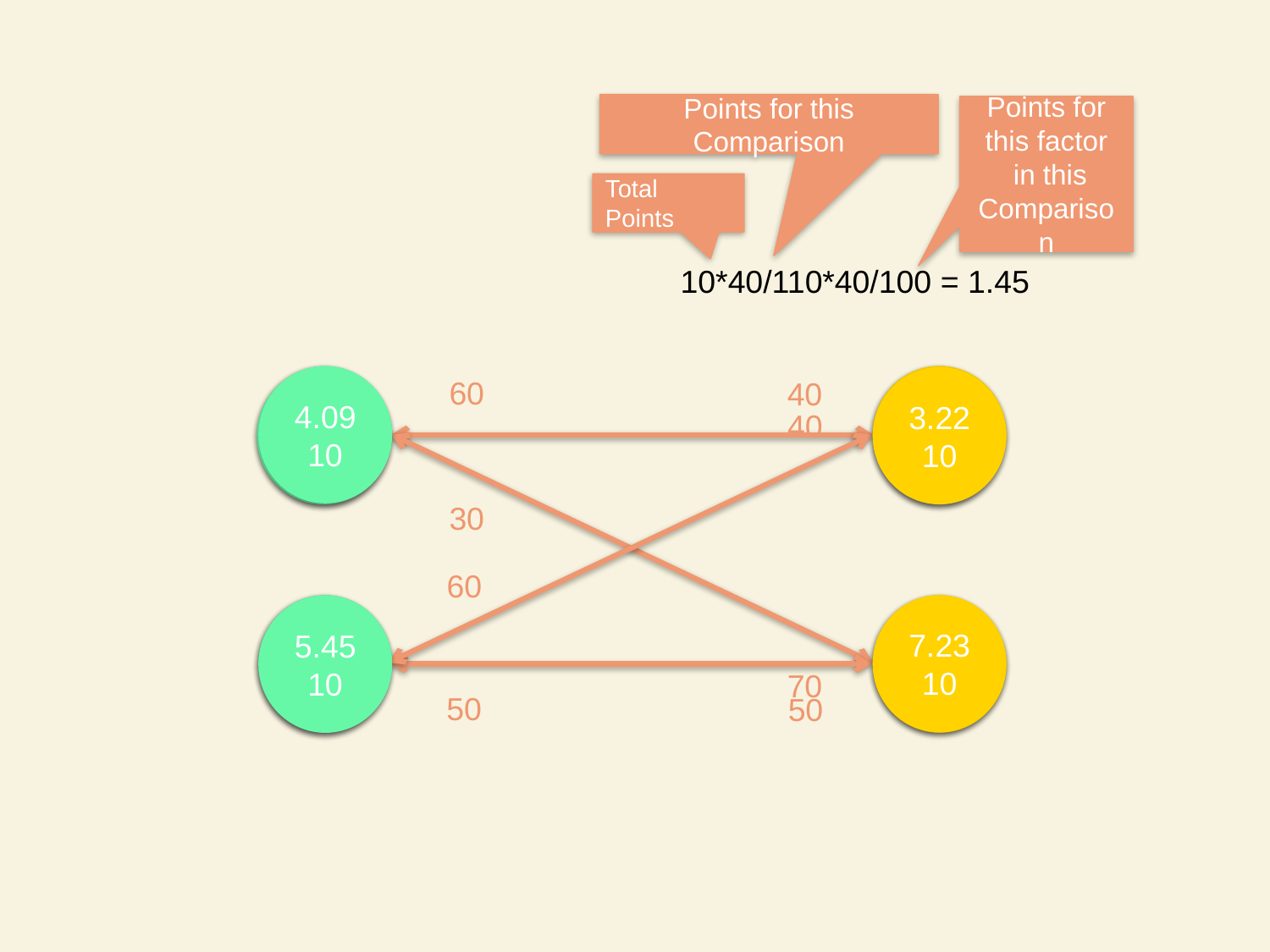

Points for this Comparison
Points for this factor
 in this Comparison
Total Points
10*40/110*40/100 = 1.45
0
10
4.09 10
60
40
0
10
1.45
10
2.18 10
3.22
10
40
60
30
70
0
10
0
10
7.23
10
2.67
10
5.45
10
4.45
10
50
50